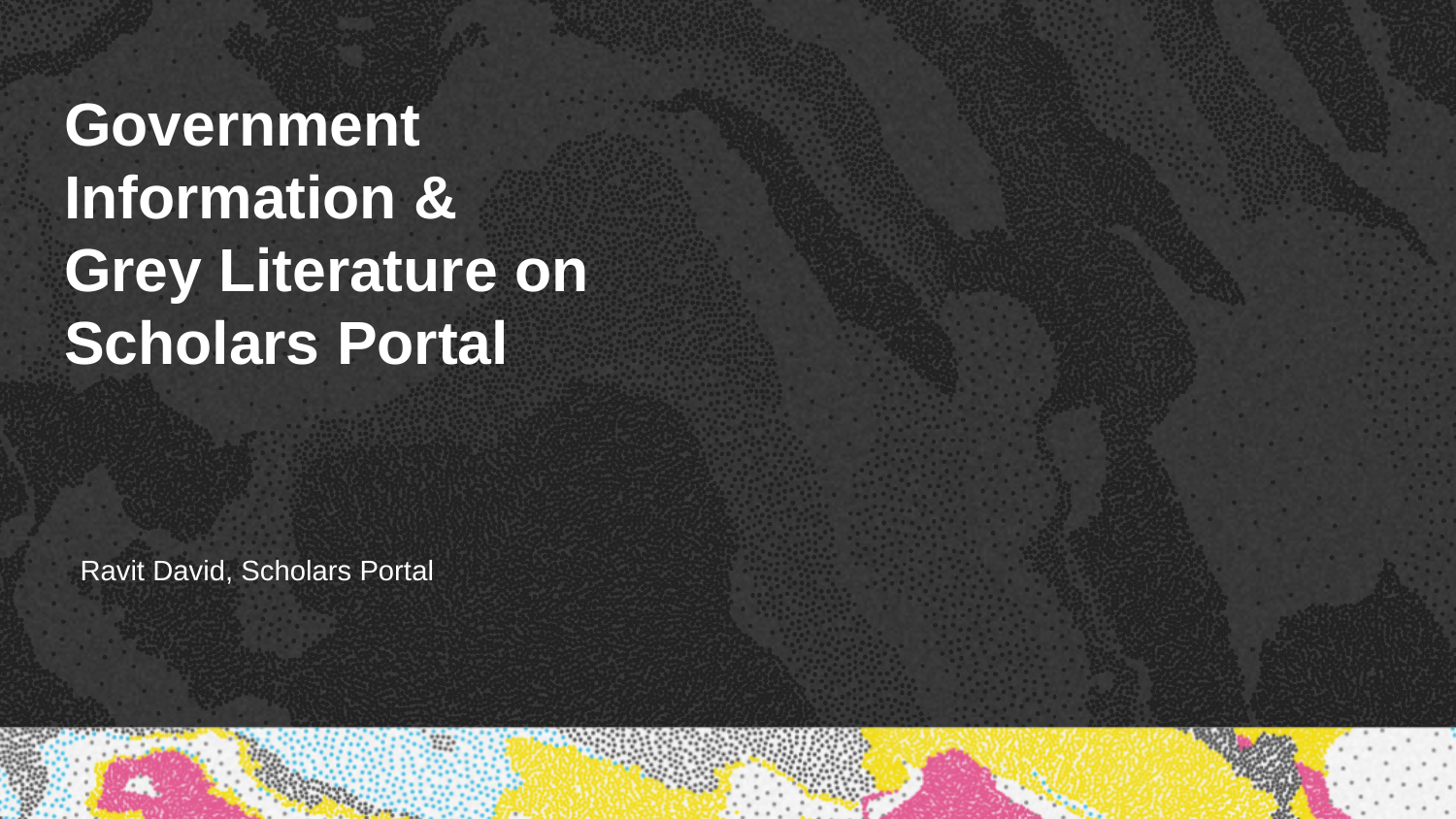

# Government Information &
Grey Literature on Scholars Portal
Ravit David, Scholars Portal